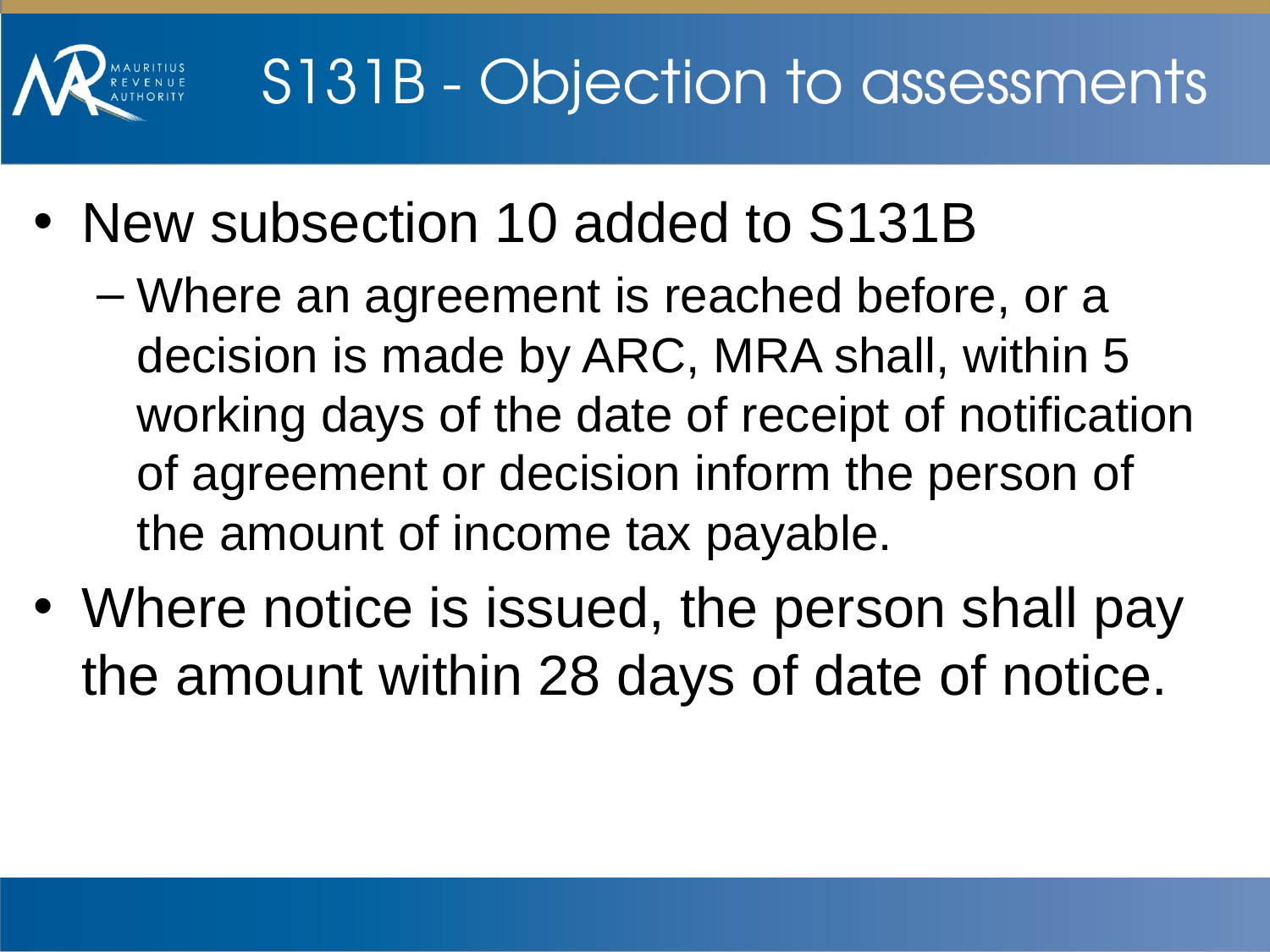

# S131B - Objection to assessments
New subsection 10 added to S131B
Where an agreement is reached before, or a decision is made by ARC, MRA shall, within 5 working days of the date of receipt of notification of agreement or decision inform the person of the amount of income tax payable.
Where notice is issued, the person shall pay the amount within 28 days of date of notice.